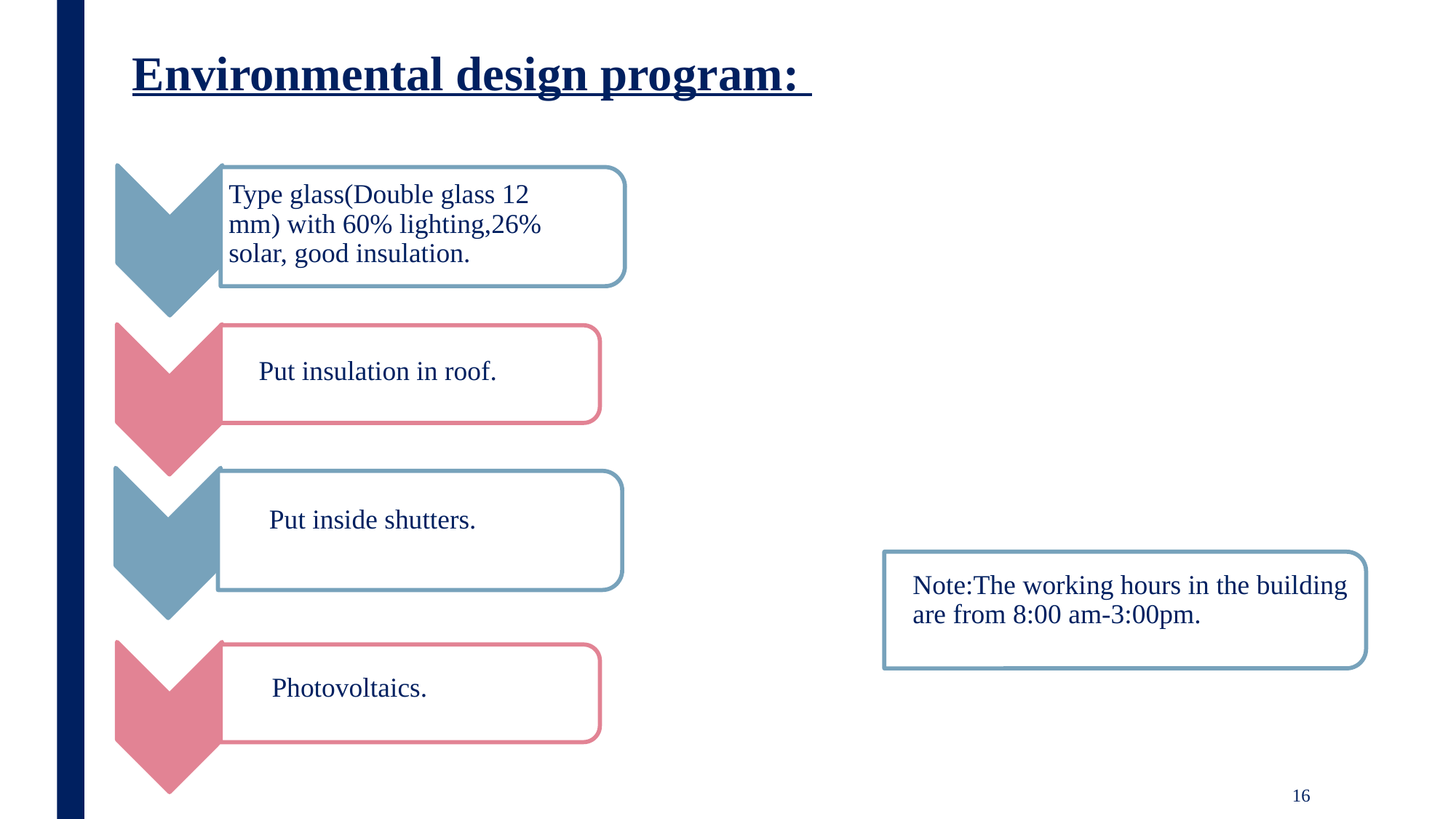

Environmental design program:

Type glass(Double glass 12 mm) with 60% lighting,26% solar, good insulation.

Put insulation in roof.

Put inside shutters.

Note:The working hours in the building are from 8:00 am-3:00pm.

Photovoltaics.
16